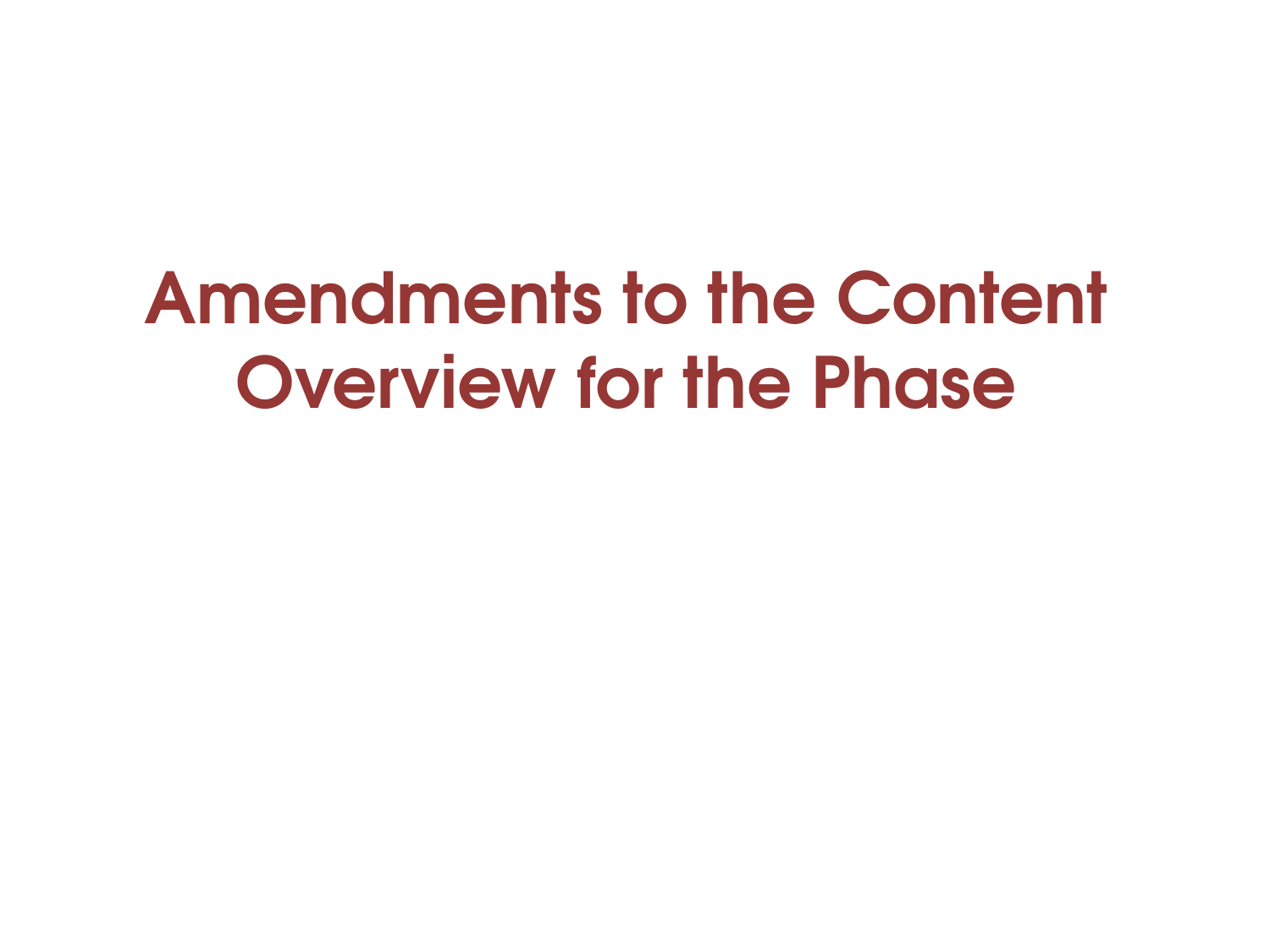

# Amendments to the Content Overview for the Phase